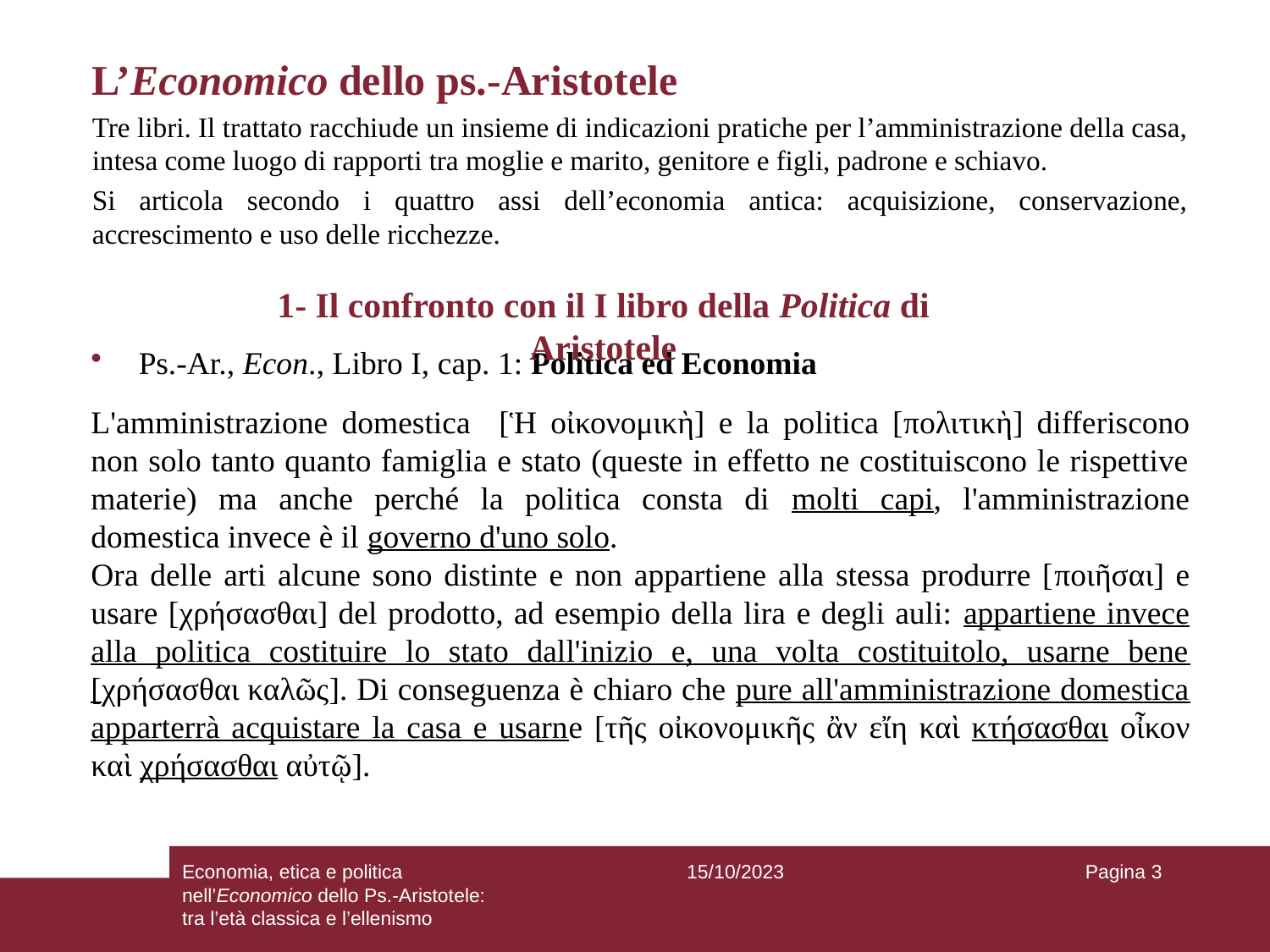

L’Economico dello ps.-Aristotele
Tre libri. Il trattato racchiude un insieme di indicazioni pratiche per l’amministrazione della casa, intesa come luogo di rapporti tra moglie e marito, genitore e figli, padrone e schiavo.
Si articola secondo i quattro assi dell’economia antica: acquisizione, conservazione, accrescimento e uso delle ricchezze.

1- Il confronto con il I libro della Politica di Aristotele
Ps.-Ar., Econ., Libro I, cap. 1: Politica ed Economia
L'amministrazione domestica  [Ἡ οἰκονομικὴ] e la politica [πολιτικὴ] differiscono non solo tanto quanto famiglia e stato (queste in effetto ne costituiscono le rispettive materie) ma anche perché la politica consta di molti capi, l'amministrazione domestica invece è il governo d'uno solo.
Ora delle arti alcune sono distinte e non appartiene alla stessa produrre [ποιῆσαι] e usare [χρήσασθαι] del prodotto, ad esempio della lira e degli auli: appartiene invece alla politica costituire lo stato dall'inizio e, una volta costituitolo, usarne bene [χρήσασθαι καλῶς]. Di conseguenza è chiaro che pure all'amministrazione domestica apparterrà acquistare la casa e usarne [τῆς οἰκονομικῆς ἂν εἴη καὶ κτήσασθαι οἶκον καὶ χρήσασθαι αὐτῷ].
Economia, etica e politica
nell’Economico dello Ps.-Aristotele:
tra l’età classica e l’ellenismo
15/10/2023
Pagina 3